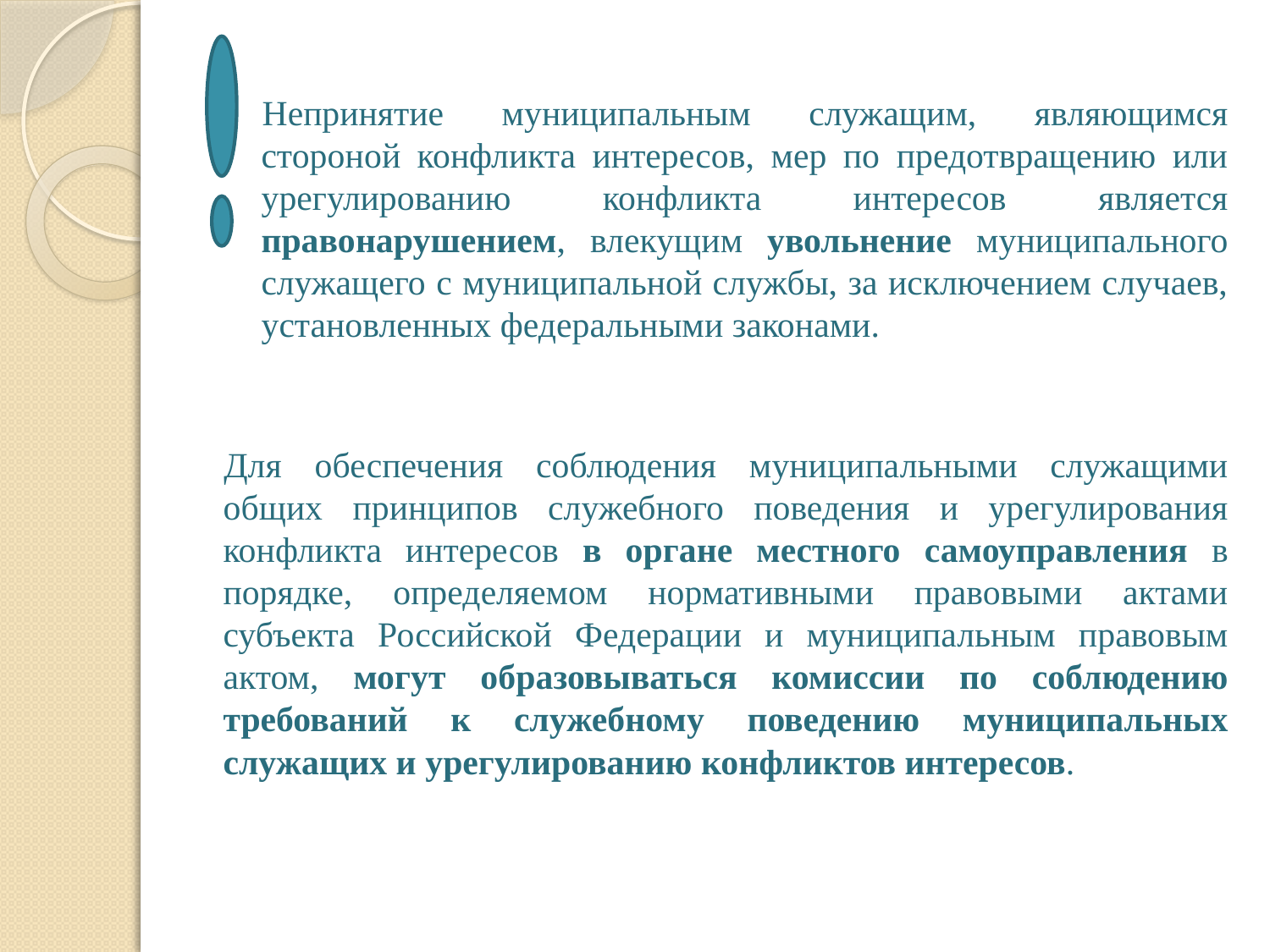

# Непринятие муниципальным служащим, являющимся стороной конфликта интересов, мер по предотвращению или урегулированию конфликта интересов является правонарушением, влекущим увольнение муниципального служащего с муниципальной службы, за исключением случаев, установленных федеральными законами.

Для обеспечения соблюдения муниципальными служащими общих принципов служебного поведения и урегулирования конфликта интересов в органе местного самоуправления в порядке, определяемом нормативными правовыми актами субъекта Российской Федерации и муниципальным правовым актом, могут образовываться комиссии по соблюдению требований к служебному поведению муниципальных служащих и урегулированию конфликтов интересов.